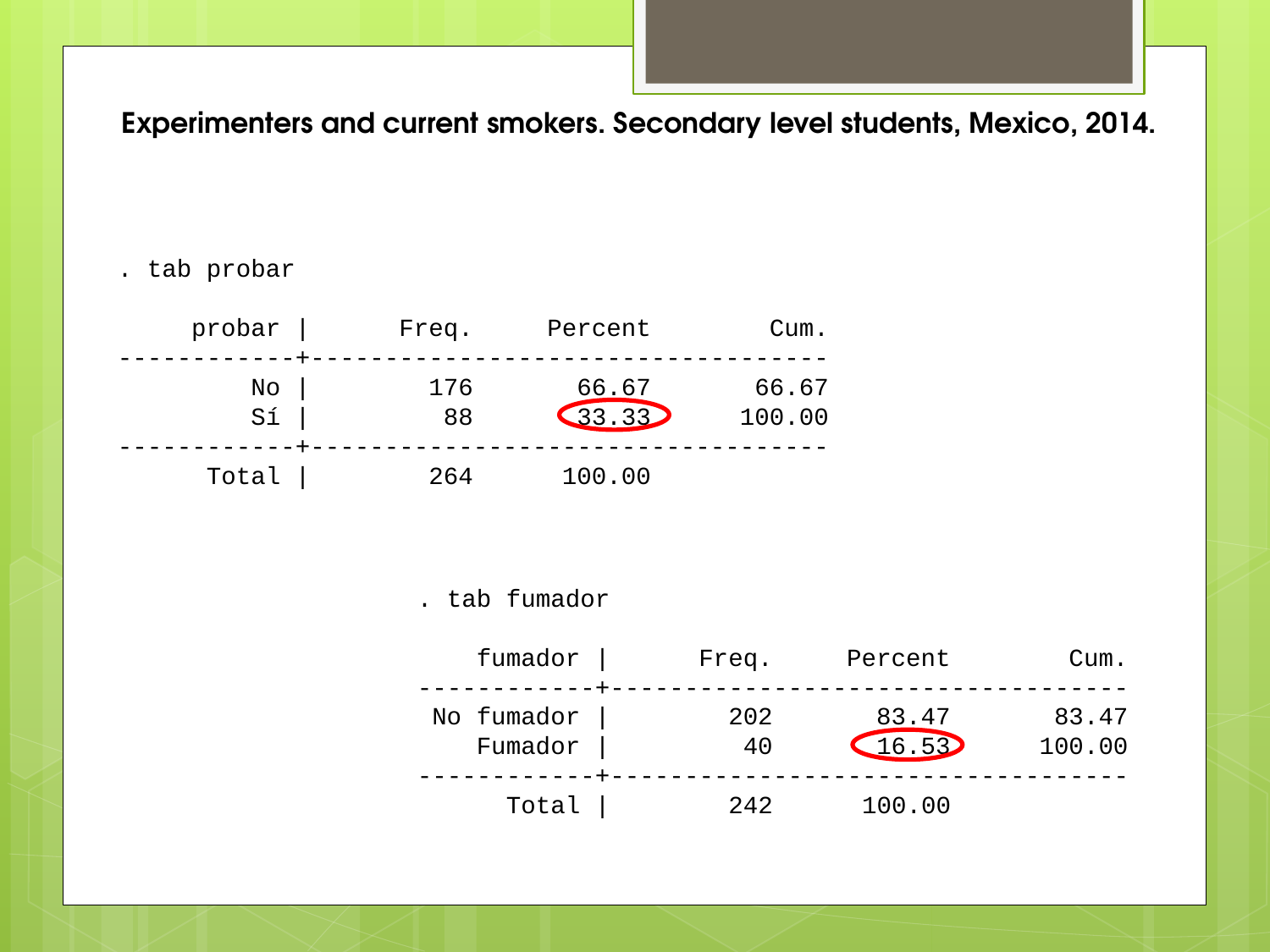

Experimenters and current smokers. Secondary level students, Mexico, 2014.

. tab probar

     probar |      Freq.     Percent        Cum.
------------+-----------------------------------
         No |        176       66.67       66.67
         Sí |         88       33.33      100.00
------------+-----------------------------------
      Total |        264      100.00

. tab fumador

    fumador |      Freq.     Percent        Cum.
------------+-----------------------------------
 No fumador |        202       83.47       83.47
    Fumador |         40       16.53      100.00
------------+-----------------------------------
      Total |        242      100.00